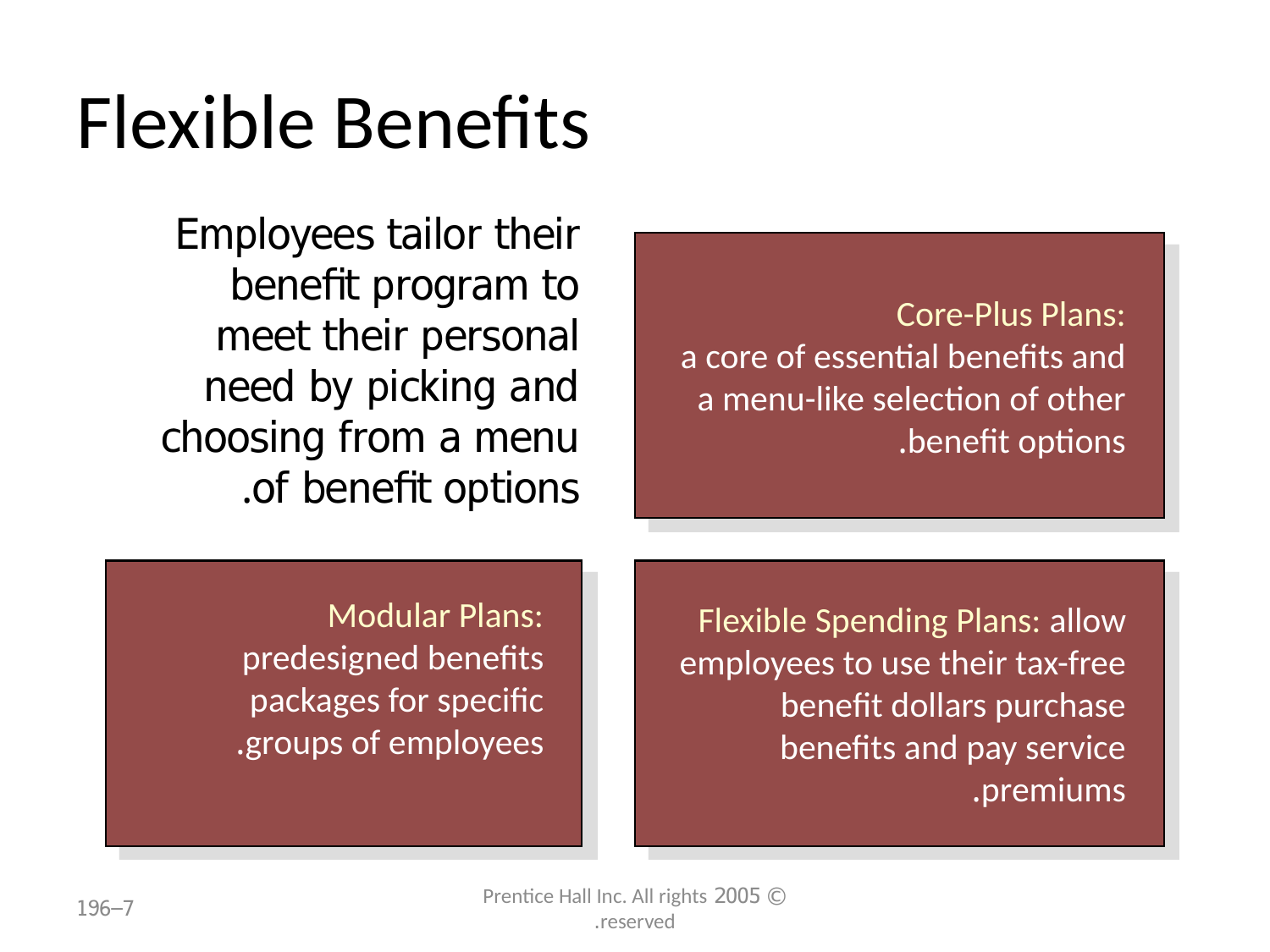

# Flexible Benefits
Employees tailor their benefit program to meet their personal need by picking and choosing from a menu of benefit options.
Core-Plus Plans:
a core of essential benefits and a menu-like selection of other benefit options.
Modular Plans: predesigned benefits packages for specific groups of employees.
Flexible Spending Plans: allow employees to use their tax-free benefit dollars purchase benefits and pay service premiums.
7–196
© 2005 Prentice Hall Inc. All rights reserved.